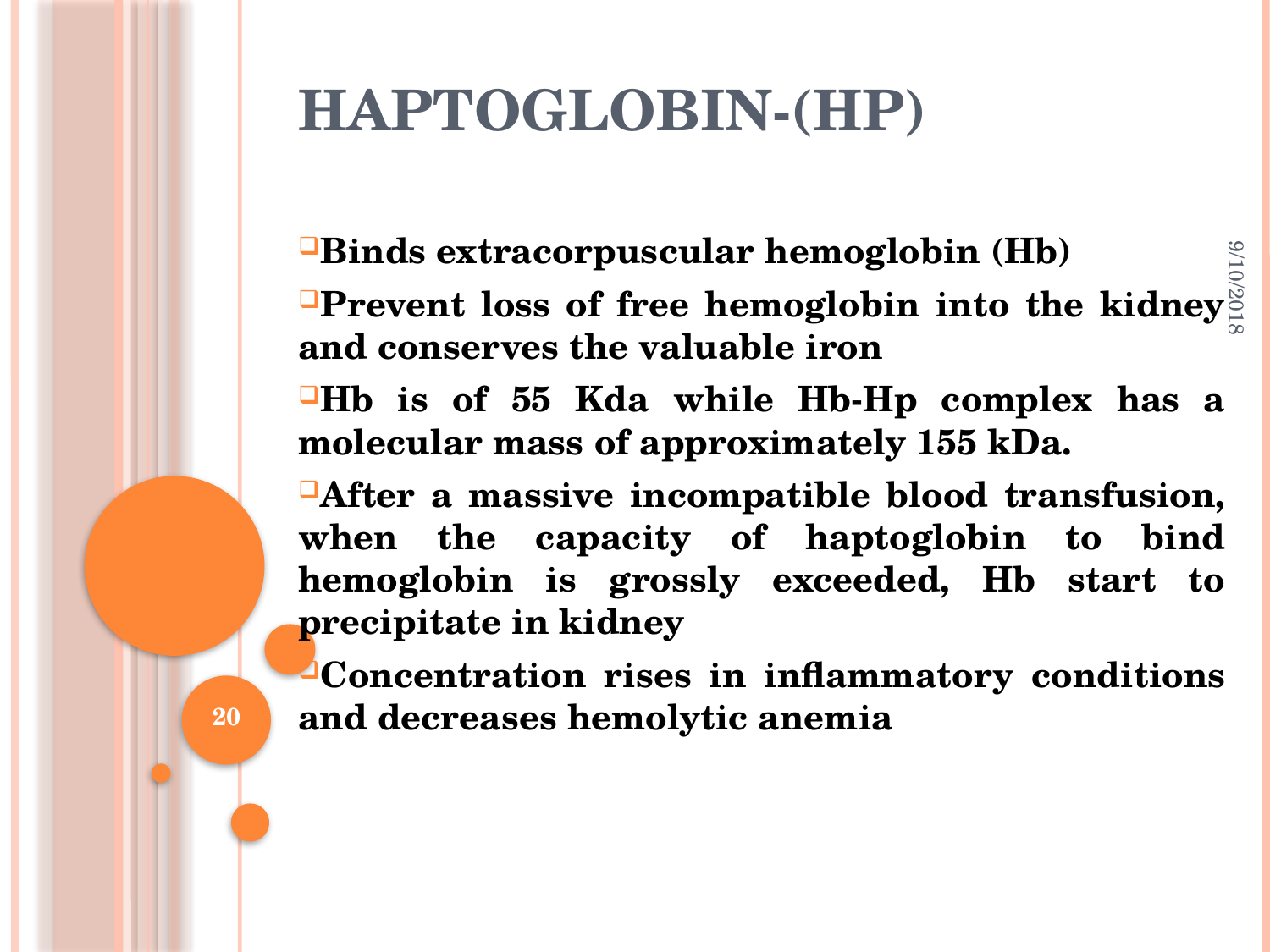

# Haptoglobin-(Hp)
9/10/2018
Binds extracorpuscular hemoglobin (Hb)
Prevent loss of free hemoglobin into the kidney and conserves the valuable iron
Hb is of 55 Kda while Hb-Hp complex has a molecular mass of approximately 155 kDa.
After a massive incompatible blood transfusion, when the capacity of haptoglobin to bind hemoglobin is grossly exceeded, Hb start to precipitate in kidney
Concentration rises in inflammatory conditions and decreases hemolytic anemia

20